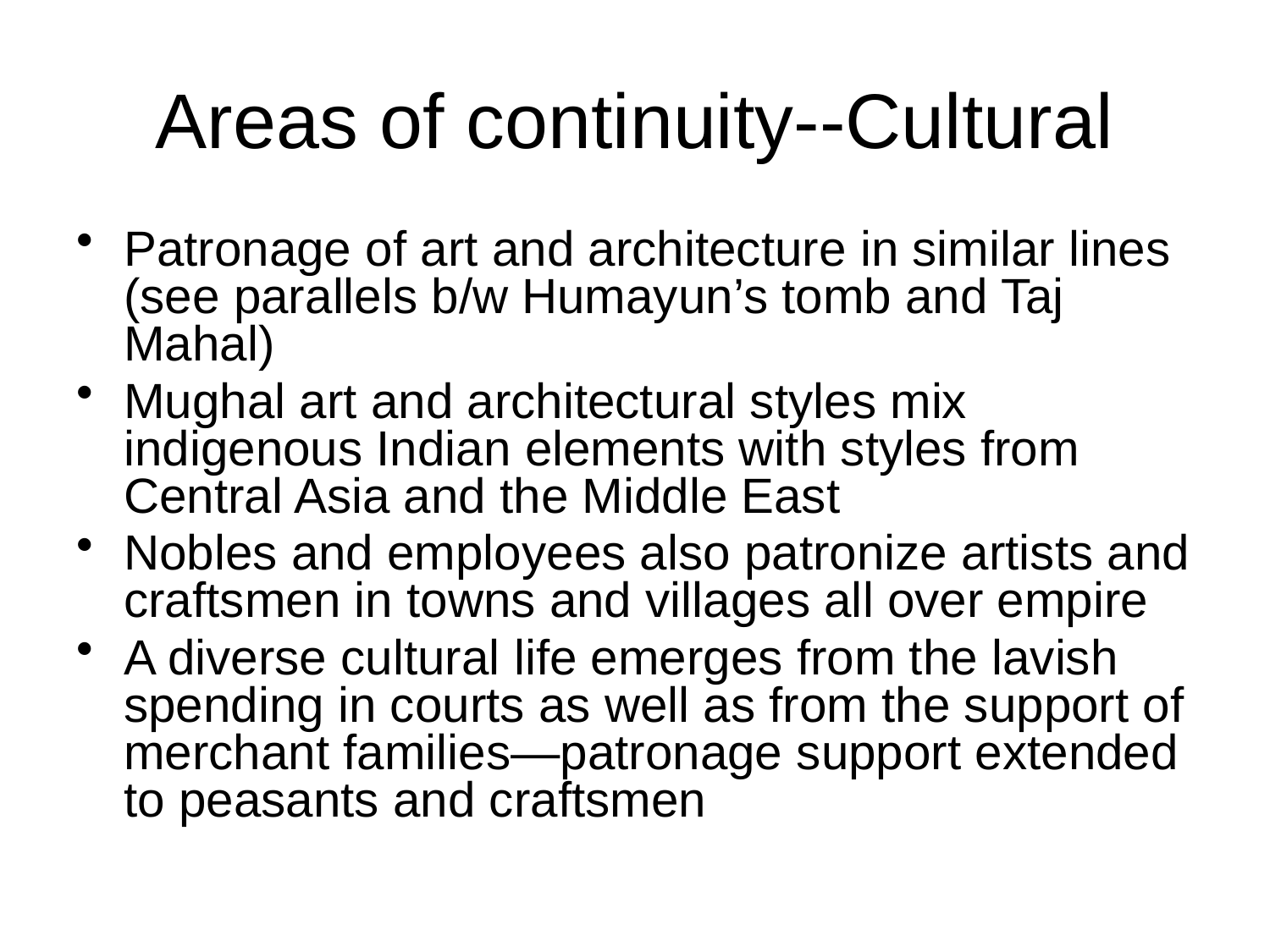

# Areas of continuity--Cultural
Patronage of art and architecture in similar lines (see parallels b/w Humayun’s tomb and Taj Mahal)
Mughal art and architectural styles mix indigenous Indian elements with styles from Central Asia and the Middle East
Nobles and employees also patronize artists and craftsmen in towns and villages all over empire
A diverse cultural life emerges from the lavish spending in courts as well as from the support of merchant families—patronage support extended to peasants and craftsmen